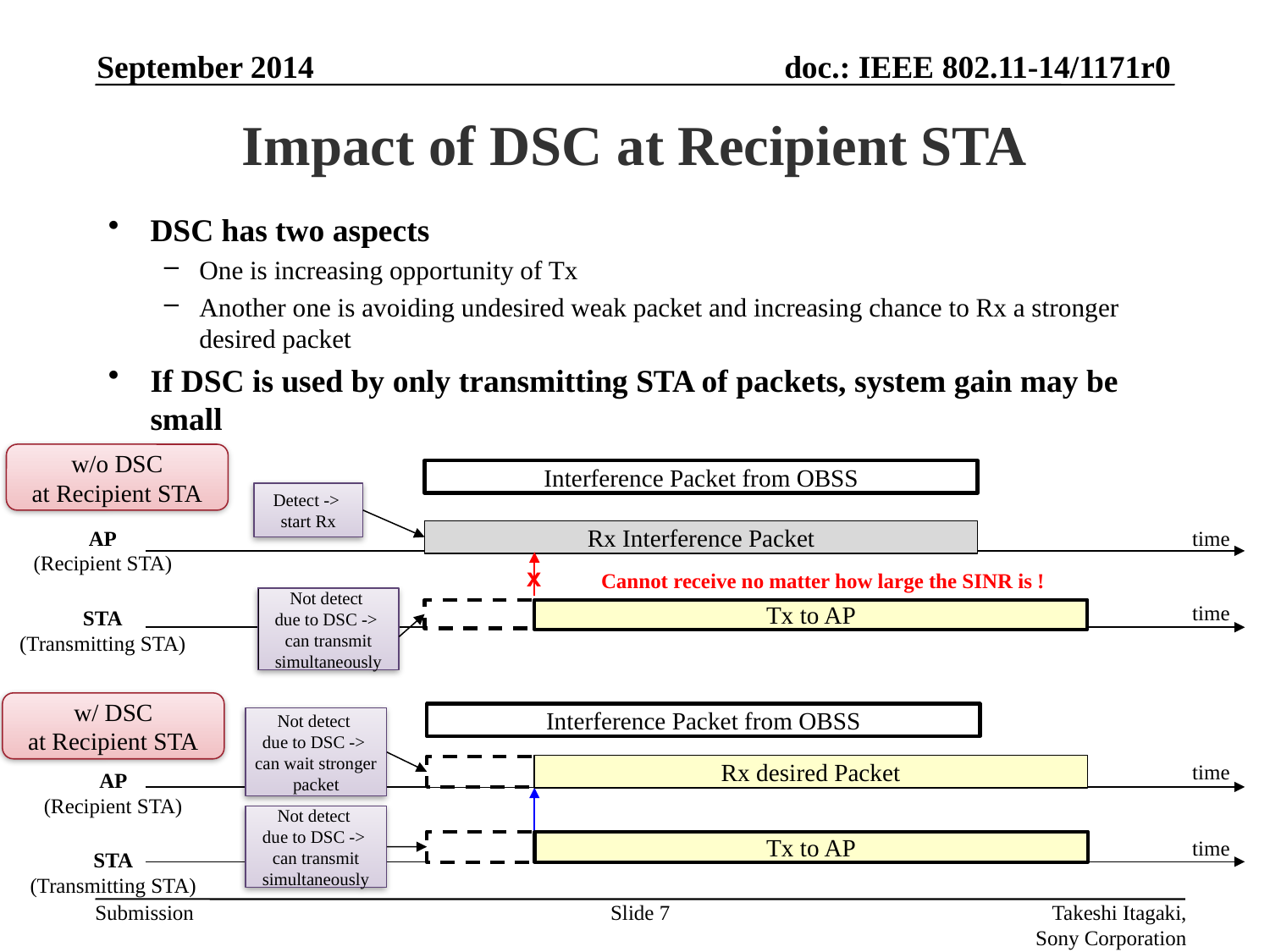

September 2014
# Impact of DSC at Recipient STA
DSC has two aspects
One is increasing opportunity of Tx
Another one is avoiding undesired weak packet and increasing chance to Rx a stronger desired packet
If DSC is used by only transmitting STA of packets, system gain may be small
w/o DSC
at Recipient STA
Interference Packet from OBSS
Detect ->
start Rx
Rx Interference Packet
AP
(Recipient STA)
time
ｘ
Cannot receive no matter how large the SINR is !
Not detect
due to DSC ->
can transmit simultaneously

Tx to AP
time
STA
(Transmitting STA)
w/ DSC
at Recipient STA
Interference Packet from OBSS
Not detect
due to DSC ->
can wait stronger packet
Rx desired Packet

time
AP
(Recipient STA)
Not detect
due to DSC ->
can transmit simultaneously
Tx to AP

time
STA
(Transmitting STA)
Slide 7
Takeshi Itagaki, Sony Corporation